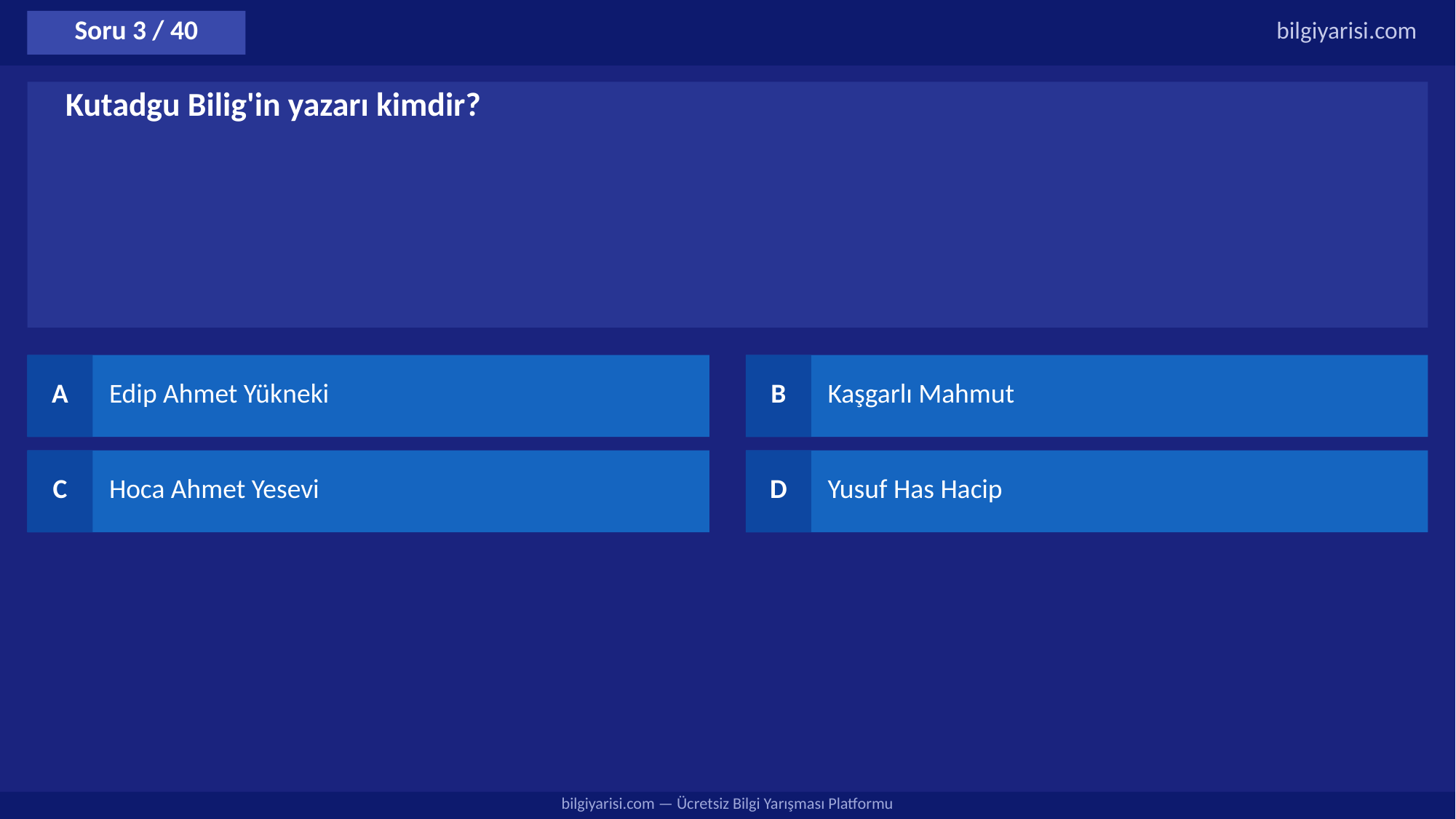

Soru 3 / 40
bilgiyarisi.com

Kutadgu Bilig'in yazarı kimdir?

A
Edip Ahmet Yükneki

B
Kaşgarlı Mahmut

C
Hoca Ahmet Yesevi

D
Yusuf Has Hacip
bilgiyarisi.com — Ücretsiz Bilgi Yarışması Platformu